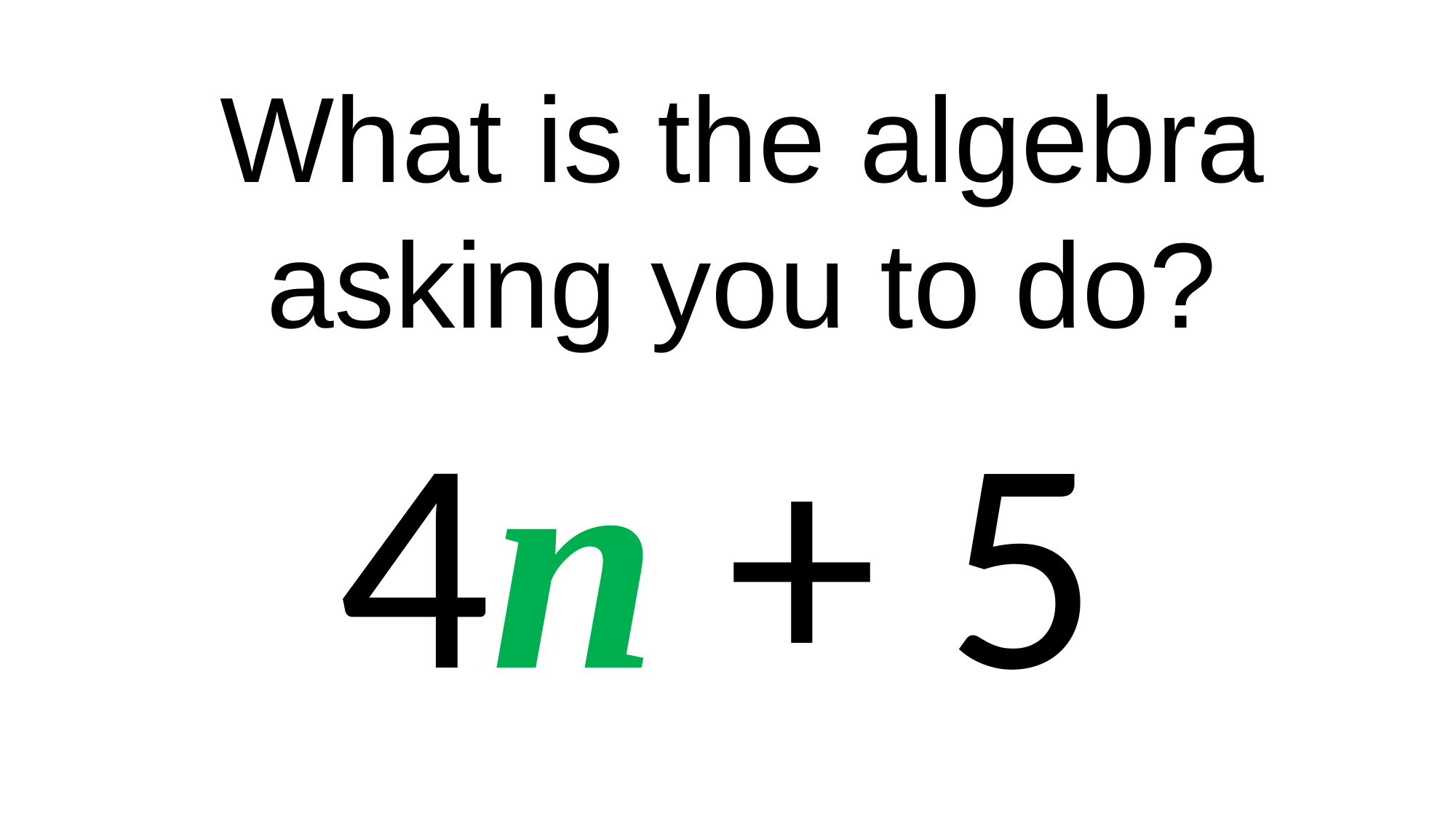

What is the algebra asking you to do?
4n + 5